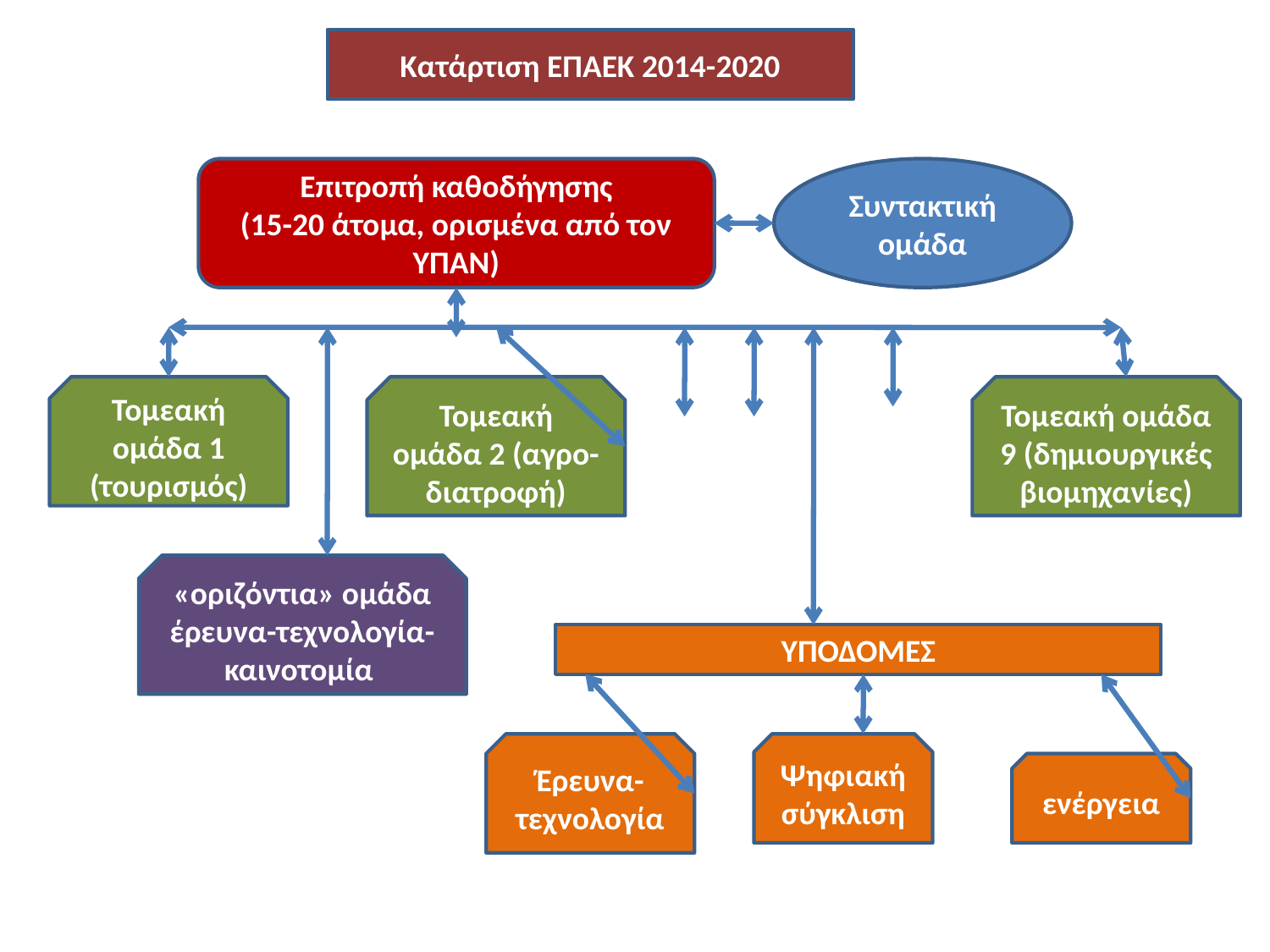

Κατάρτιση ΕΠΑΕΚ 2014-2020
Επιτροπή καθοδήγησης
(15-20 άτομα, ορισμένα από τον ΥΠΑΝ)
Συντακτική ομάδα
Τομεακή ομάδα 1 (τουρισμός)
Τομεακή ομάδα 2 (αγρο-διατροφή)
Τομεακή ομάδα 9 (δημιουργικές βιομηχανίες)
«οριζόντια» ομάδα έρευνα-τεχνολογία-καινοτομία
ΥΠΟΔΟΜΕΣ
Έρευνα-τεχνολογία
Ψηφιακή σύγκλιση
ενέργεια